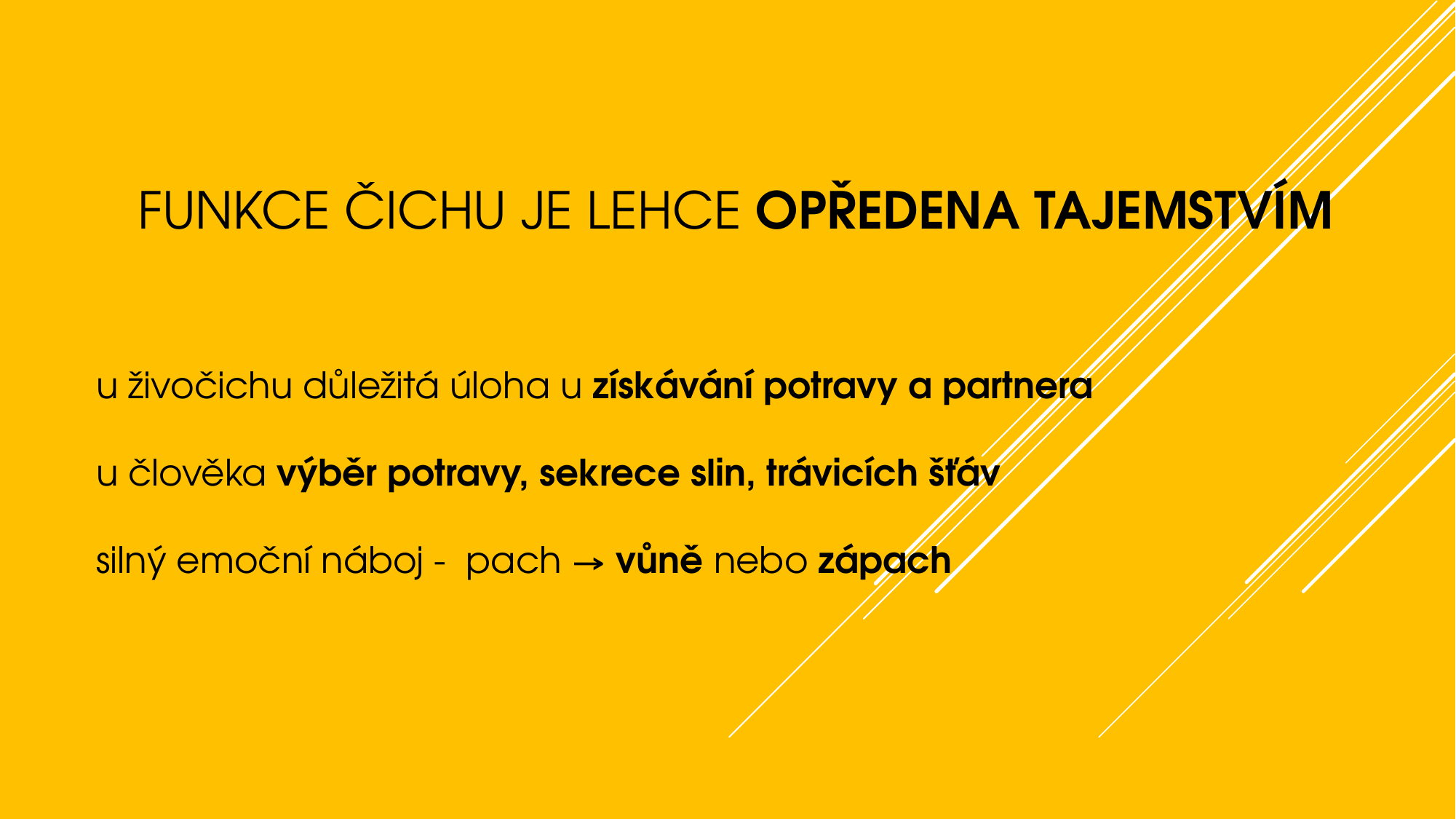

# funkce čichu je lehce opředena tajemstvím
u živočichu důležitá úloha u získávání potravy a partnera

u člověka výběr potravy, sekrece slin, trávicích šťáv

silný emoční náboj -  pach → vůně nebo zápach